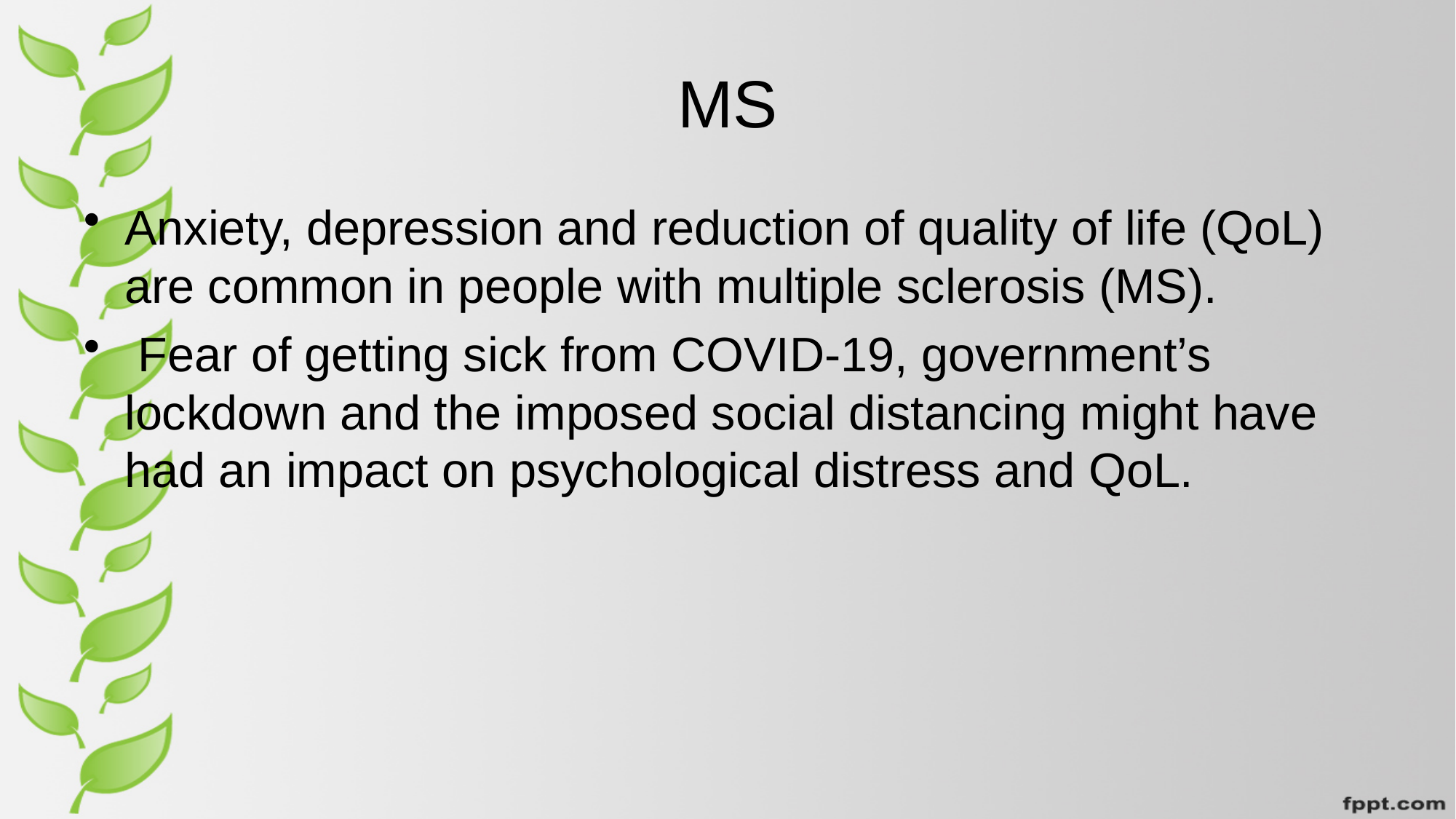

# MS
Anxiety, depression and reduction of quality of life (QoL) are common in people with multiple sclerosis (MS).
 Fear of getting sick from COVID-19, government’s lockdown and the imposed social distancing might have had an impact on psychological distress and QoL.